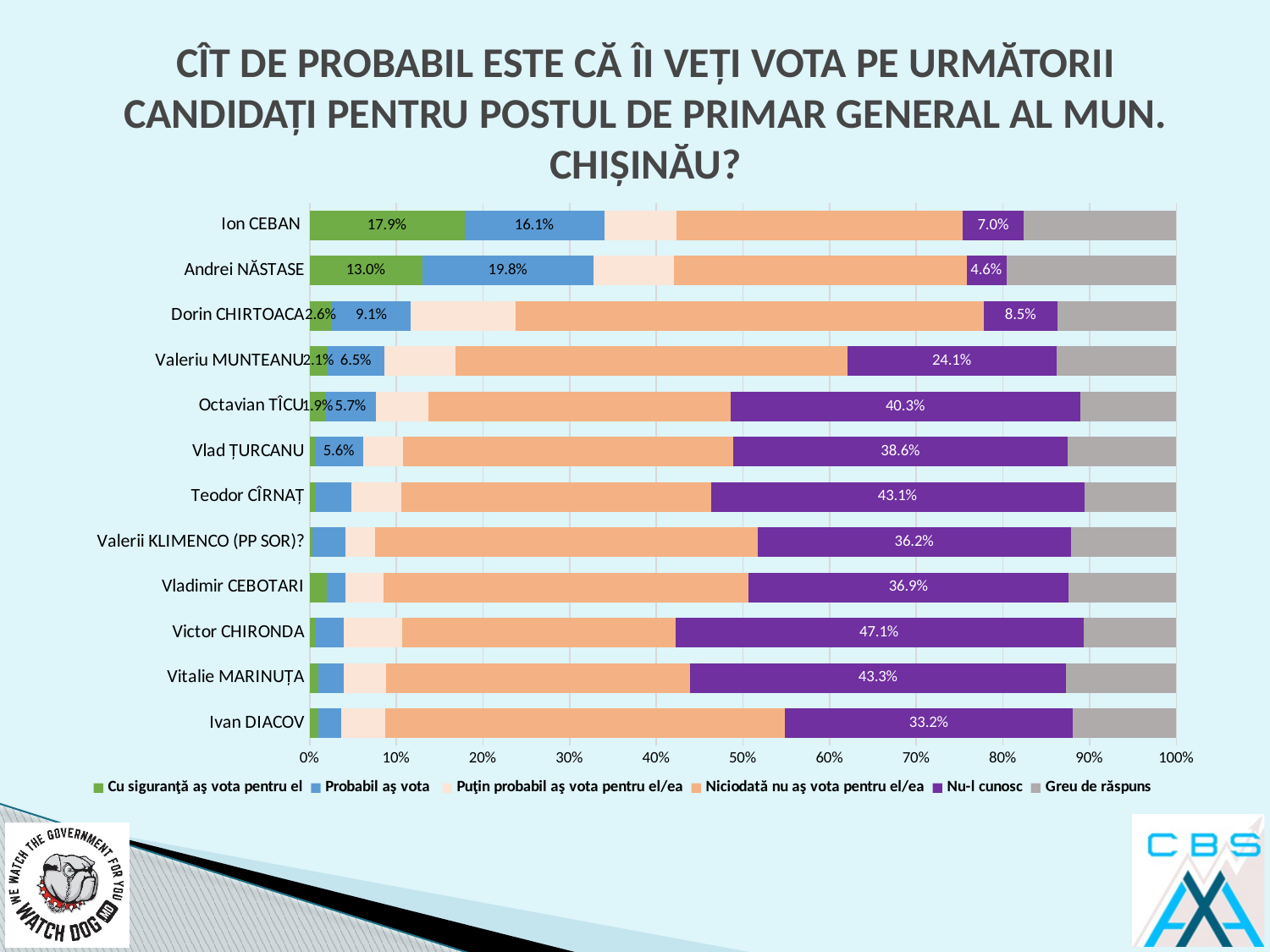

# CÎT DE PROBABIL ESTE CĂ ÎI VEȚI VOTA PE URMĂTORII CANDIDAȚI PENTRU POSTUL DE PRIMAR GENERAL AL MUN. CHIŞINĂU?

### Chart

| Category | Cu siguranţă aş vota pentru el | Probabil aş vota  | Puţin probabil aş vota pentru el/ea | Niciodată nu aş vota pentru el/ea | Nu-l cunosc | Greu de răspuns |
|---|---|---|---|---|---|---|
| Ivan DIACOV | 0.01 | 0.026 | 0.051 | 0.461 | 0.332 | 0.119 |
| Vitalie MARINUȚA | 0.01 | 0.029 | 0.049 | 0.351 | 0.433 | 0.127 |
| Victor CHIRONDA | 0.007 | 0.032 | 0.068 | 0.315 | 0.471 | 0.107 |
| Vladimir CEBOTARI | 0.02 | 0.021 | 0.044 | 0.421 | 0.369 | 0.124 |
| Valerii KLIMENCO (PP SOR)? | 0.003 | 0.038 | 0.034 | 0.442 | 0.362 | 0.121 |
| Teodor CÎRNAȚ | 0.007 | 0.041 | 0.058 | 0.357 | 0.431 | 0.106 |
| Vlad ȚURCANU | 0.006 | 0.056 | 0.046 | 0.381 | 0.386 | 0.125 |
| Octavian TÎCU | 0.019 | 0.057 | 0.061 | 0.349 | 0.403 | 0.111 |
| Valeriu MUNTEANU | 0.021 | 0.065 | 0.082 | 0.452 | 0.241 | 0.138 |
| Dorin CHIRTOACA | 0.026 | 0.091 | 0.121 | 0.54 | 0.085 | 0.137 |
| Andrei NĂSTASE | 0.13 | 0.198 | 0.092 | 0.338 | 0.046 | 0.196 |
| Ion CEBAN  | 0.179 | 0.161 | 0.083 | 0.331 | 0.07 | 0.176 |